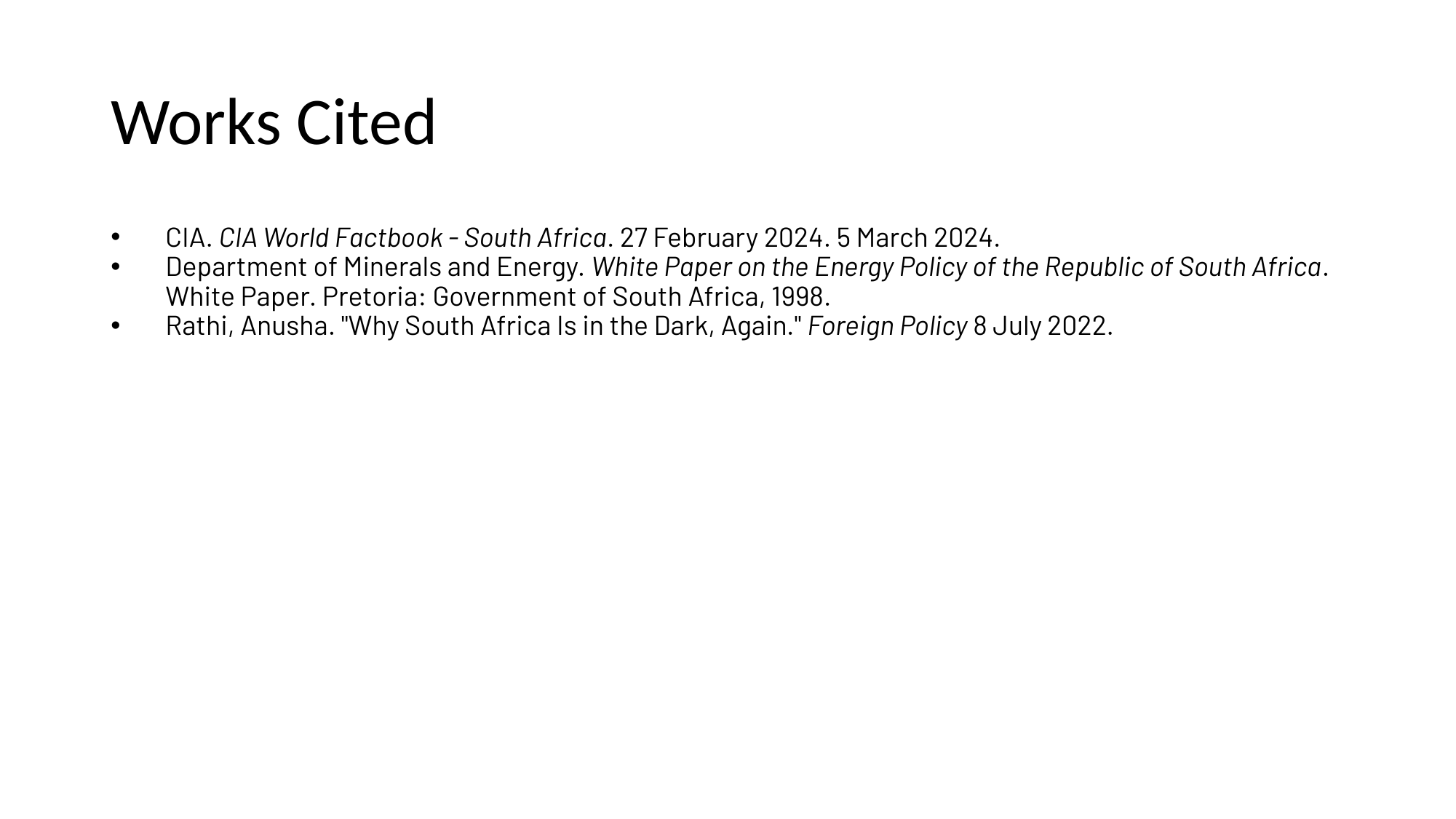

# Works Cited
CIA. CIA World Factbook - South Africa. 27 February 2024. 5 March 2024.
Department of Minerals and Energy. White Paper on the Energy Policy of the Republic of South Africa. White Paper. Pretoria: Government of South Africa, 1998.
Rathi, Anusha. "Why South Africa Is in the Dark, Again." Foreign Policy 8 July 2022.